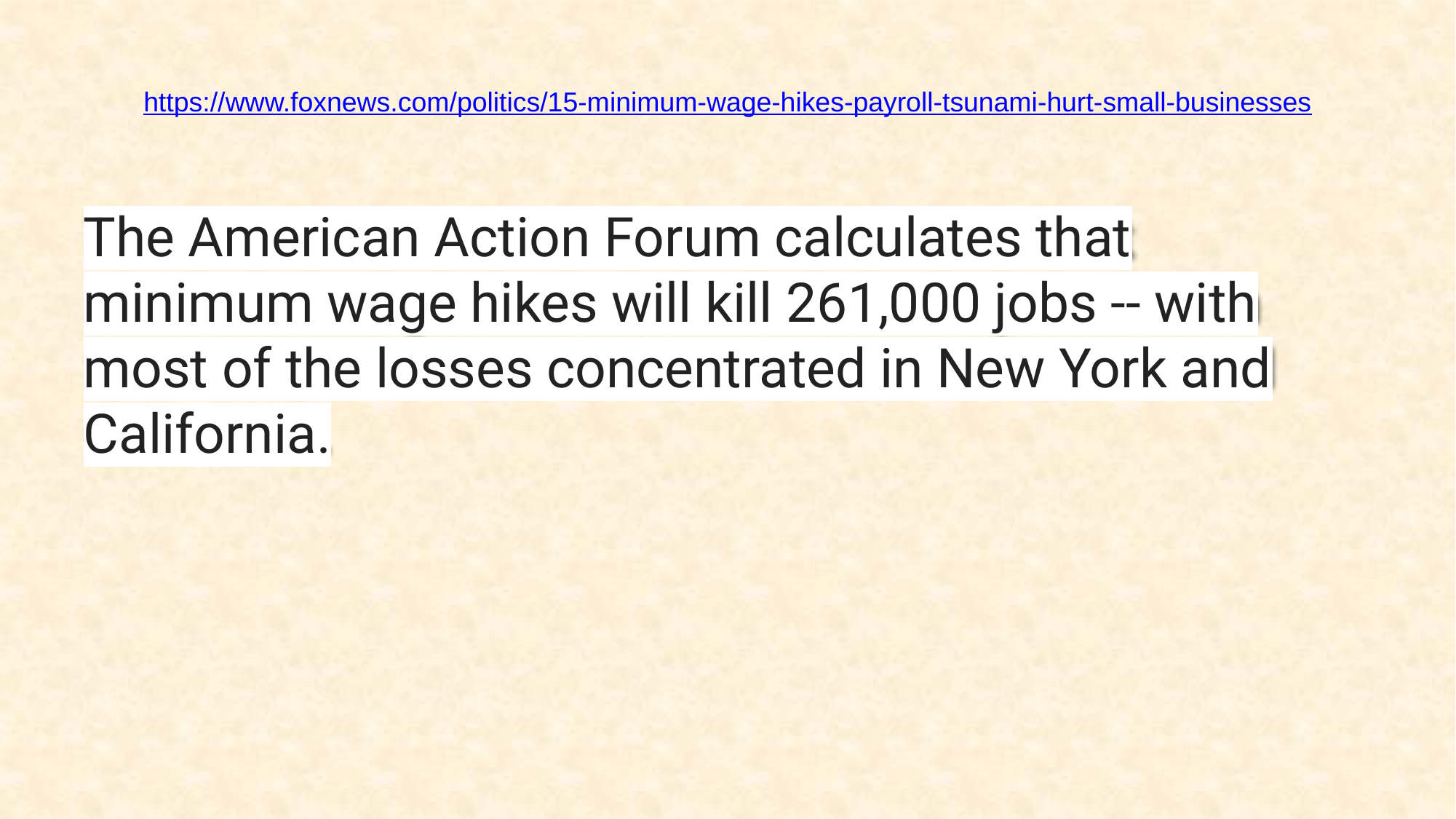

# https://www.foxnews.com/politics/15-minimum-wage-hikes-payroll-tsunami-hurt-small-businesses
The American Action Forum calculates that minimum wage hikes will kill 261,000 jobs -- with most of the losses concentrated in New York and California.